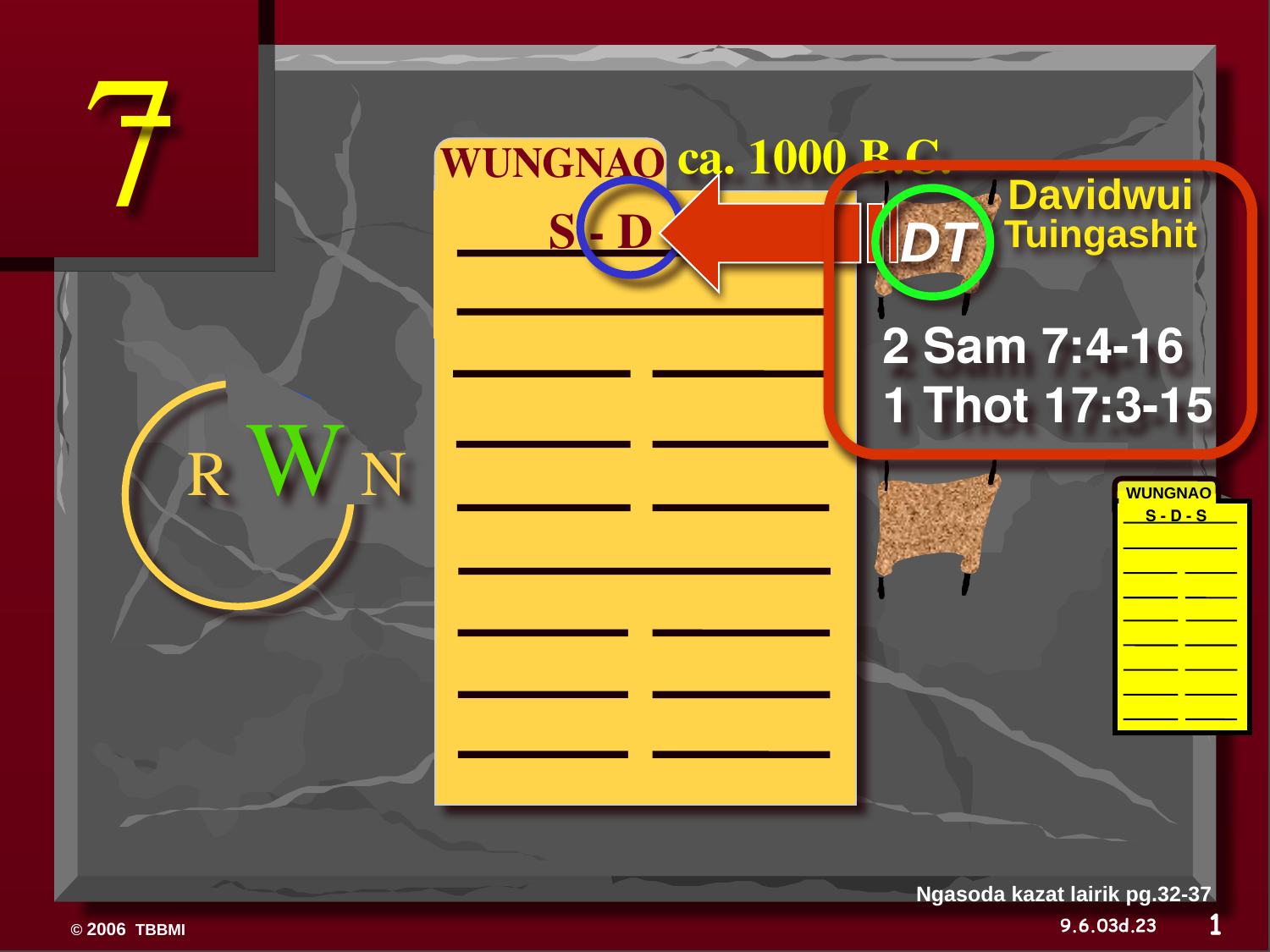

ca. 1000 B.C.
 WUNGNAO

DT
2 Sam 7:4-16
1 Thot 17:3-15
Davidwui Tuingashit

S - D - S

R W N

WUNGNAO

S - D - S

Ngasoda kazat lairik pg.32-37
1
23